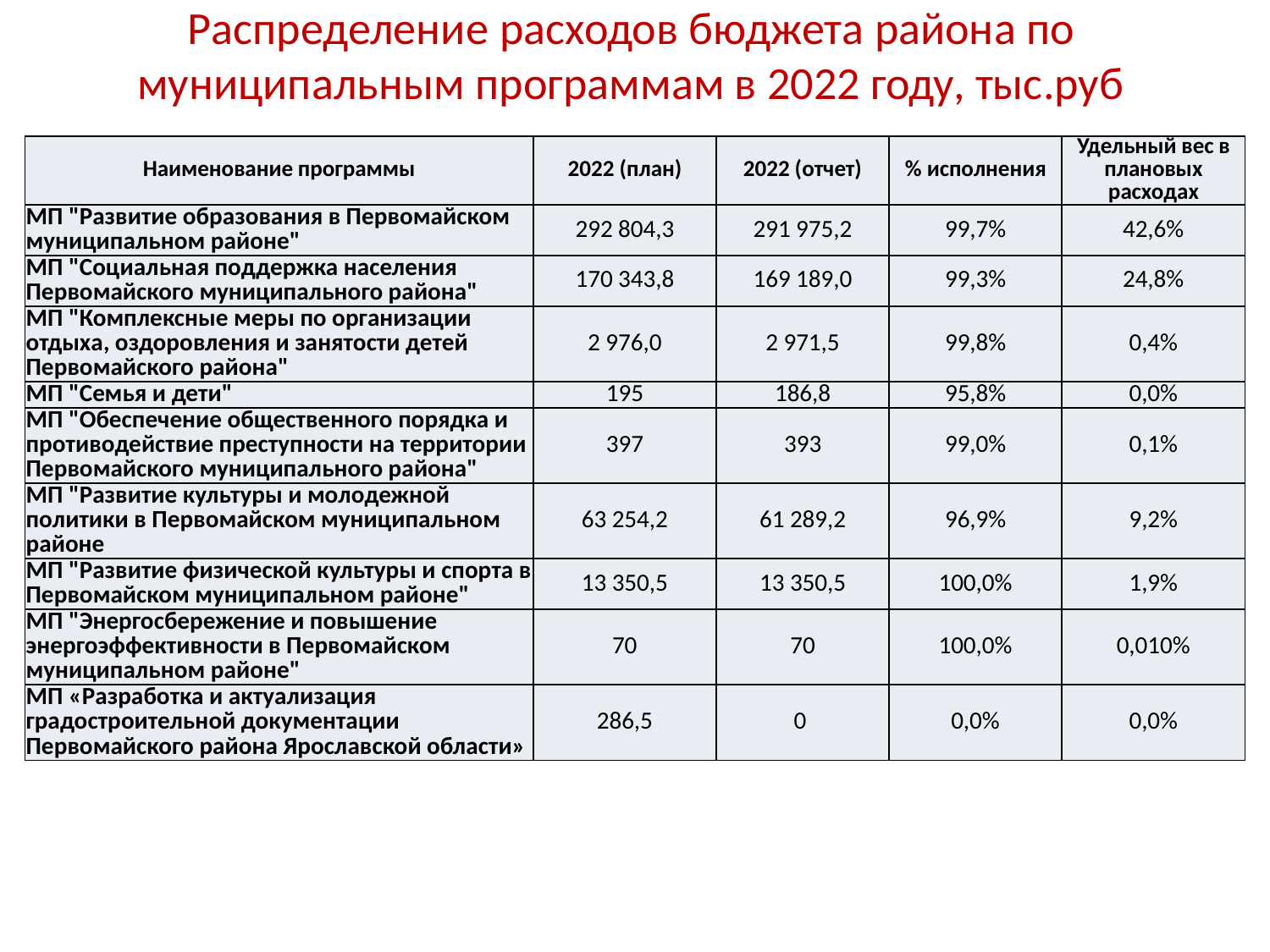

# Распределение расходов бюджета района по муниципальным программам в 2022 году, тыс.руб
| Наименование программы | 2022 (план) | 2022 (отчет) | % исполнения | Удельный вес в плановых расходах |
| --- | --- | --- | --- | --- |
| МП "Развитие образования в Первомайском муниципальном районе" | 292 804,3 | 291 975,2 | 99,7% | 42,6% |
| МП "Социальная поддержка населения Первомайского муниципального района" | 170 343,8 | 169 189,0 | 99,3% | 24,8% |
| МП "Комплексные меры по организации отдыха, оздоровления и занятости детей Первомайского района" | 2 976,0 | 2 971,5 | 99,8% | 0,4% |
| МП "Семья и дети" | 195 | 186,8 | 95,8% | 0,0% |
| МП "Обеспечение общественного порядка и противодействие преступности на территории Первомайского муниципального района" | 397 | 393 | 99,0% | 0,1% |
| МП "Развитие культуры и молодежной политики в Первомайском муниципальном районе | 63 254,2 | 61 289,2 | 96,9% | 9,2% |
| МП "Развитие физической культуры и спорта в Первомайском муниципальном районе" | 13 350,5 | 13 350,5 | 100,0% | 1,9% |
| МП "Энергосбережение и повышение энергоэффективности в Первомайском муниципальном районе" | 70 | 70 | 100,0% | 0,010% |
| МП «Разработка и актуализация градостроительной документации Первомайского района Ярославской области» | 286,5 | 0 | 0,0% | 0,0% |